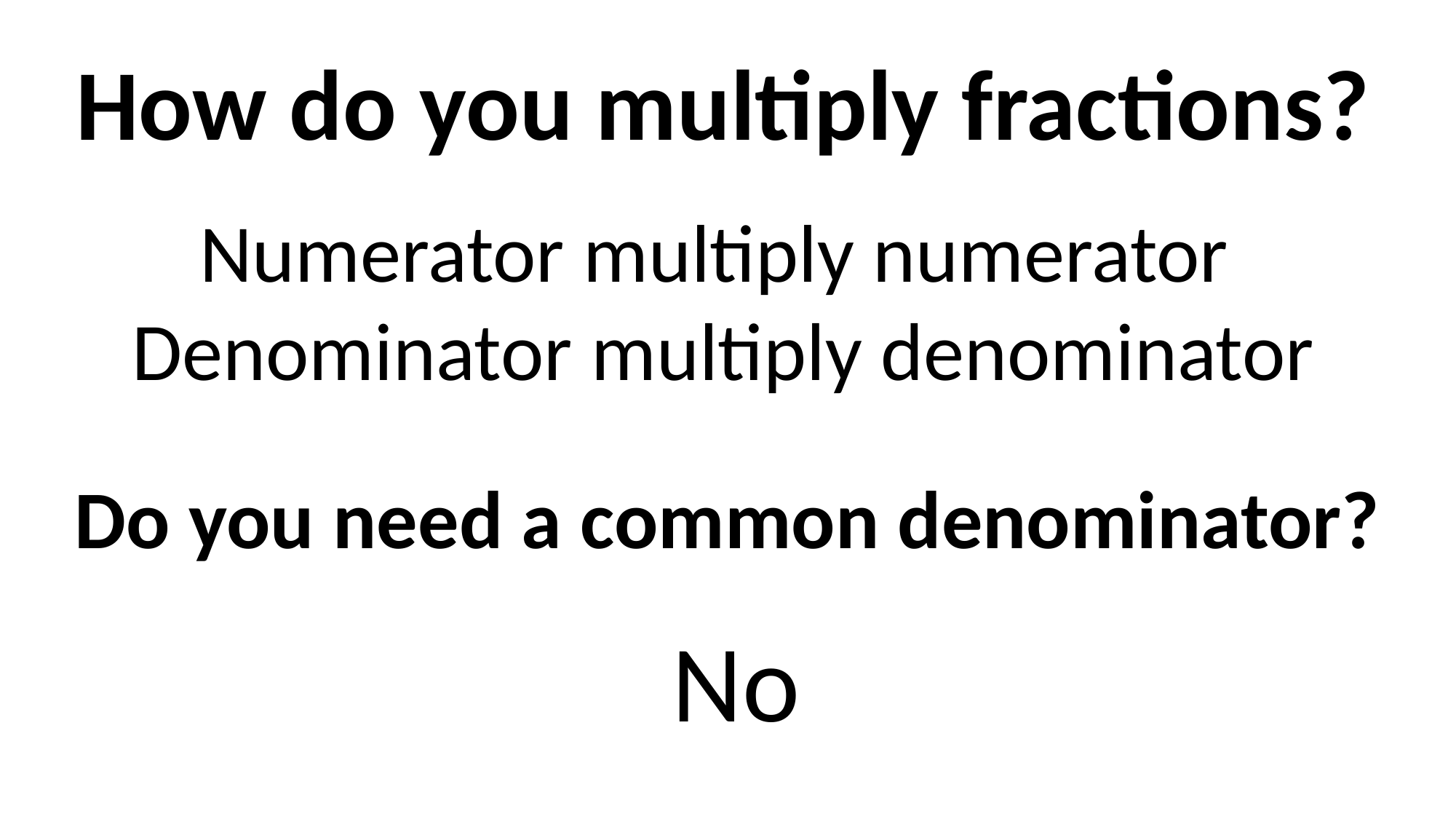

How do you multiply fractions?
Numerator multiply numerator
Denominator multiply denominator
Do you need a common denominator?
No